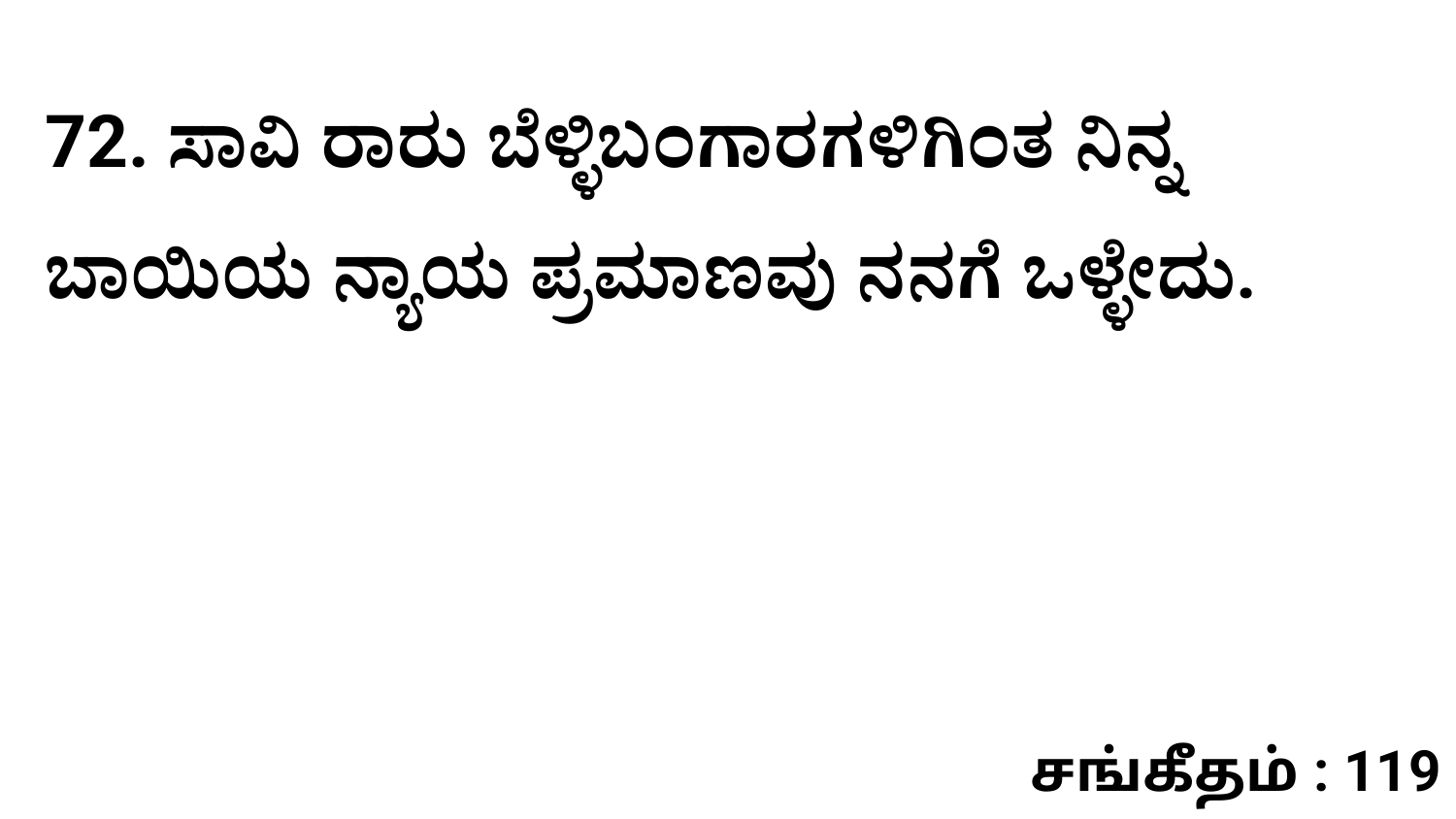

72. ಸಾವಿ ರಾರು ಬೆಳ್ಳಿಬಂಗಾರಗಳಿಗಿಂತ ನಿನ್ನ ಬಾಯಿಯ ನ್ಯಾಯ ಪ್ರಮಾಣವು ನನಗೆ ಒಳ್ಳೇದು.
சங்கீதம் : 119